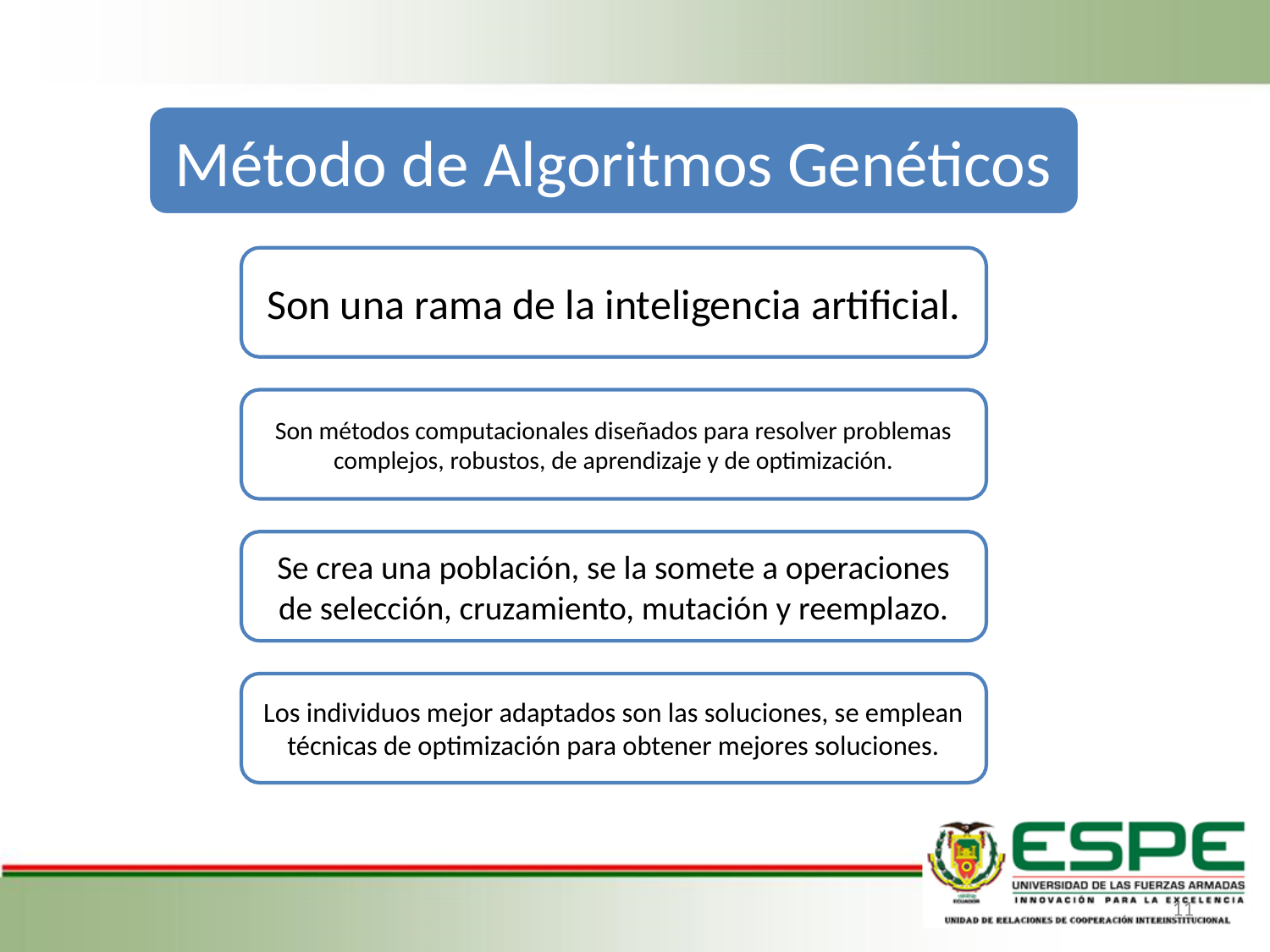

Método de Algoritmos Genéticos
Son una rama de la inteligencia artificial.
Son métodos computacionales diseñados para resolver problemas complejos, robustos, de aprendizaje y de optimización.
Se crea una población, se la somete a operaciones de selección, cruzamiento, mutación y reemplazo.
Los individuos mejor adaptados son las soluciones, se emplean técnicas de optimización para obtener mejores soluciones.
11